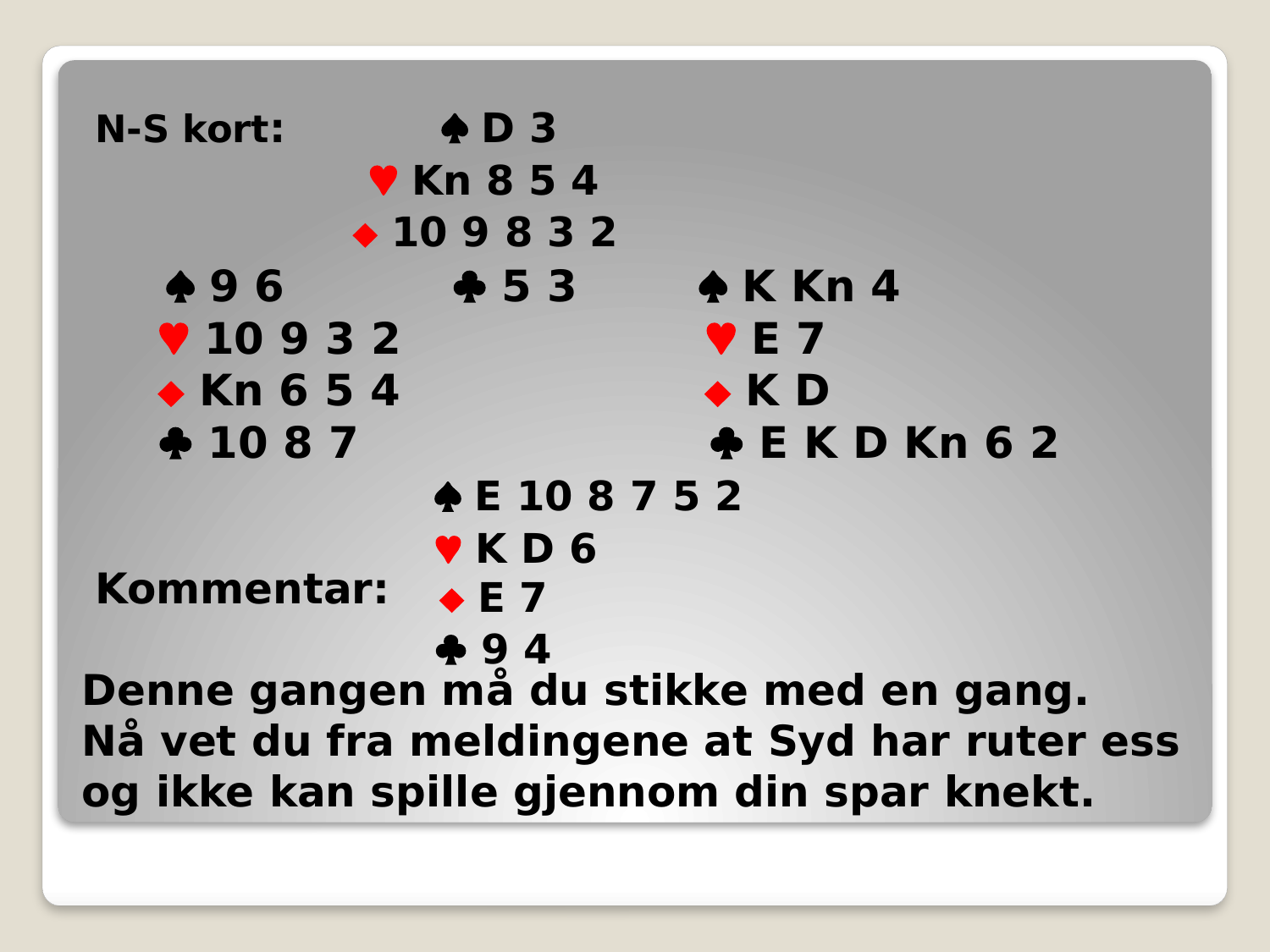

N-S kort:           ♠ D 3
		                 ♥ Kn 8 5 4
	  		         ♦ 10 9 8 3 2
     ♠ 9 6           ♣ 5 3        ♠ K Kn 4
  ♥ 10 9 3 2                    ♥ E 7
  ♦ Kn 6 5 4                    ♦ K D
  ♣ 10 8 7                       ♣ E K D Kn 6 2
                        ♠ E 10 8 7 5 2
                        ♥ K D 6
                      ♦ E 7
                        ♣ 9 4
 Kommentar:

Denne gangen må du stikke med en gang.      Nå vet du fra meldingene at Syd har ruter ess og ikke kan spille gjennom din spar knekt.
#